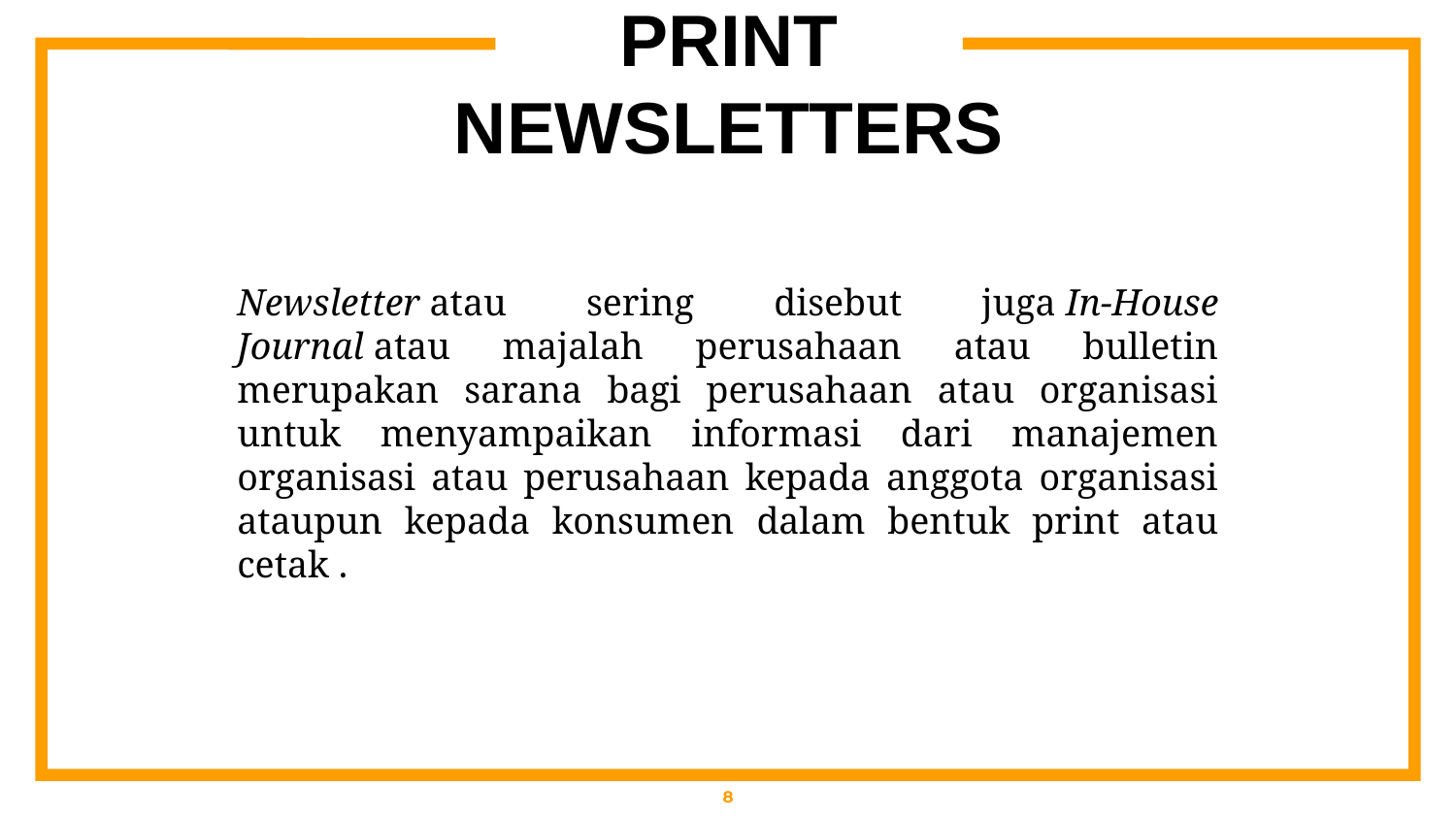

# PRINT NEWSLETTERS
Newsletter atau sering disebut juga In-House Journal atau majalah perusahaan atau bulletin merupakan sarana bagi perusahaan atau organisasi untuk menyampaikan informasi dari manajemen organisasi atau perusahaan kepada anggota organisasi ataupun kepada konsumen dalam bentuk print atau cetak .
8